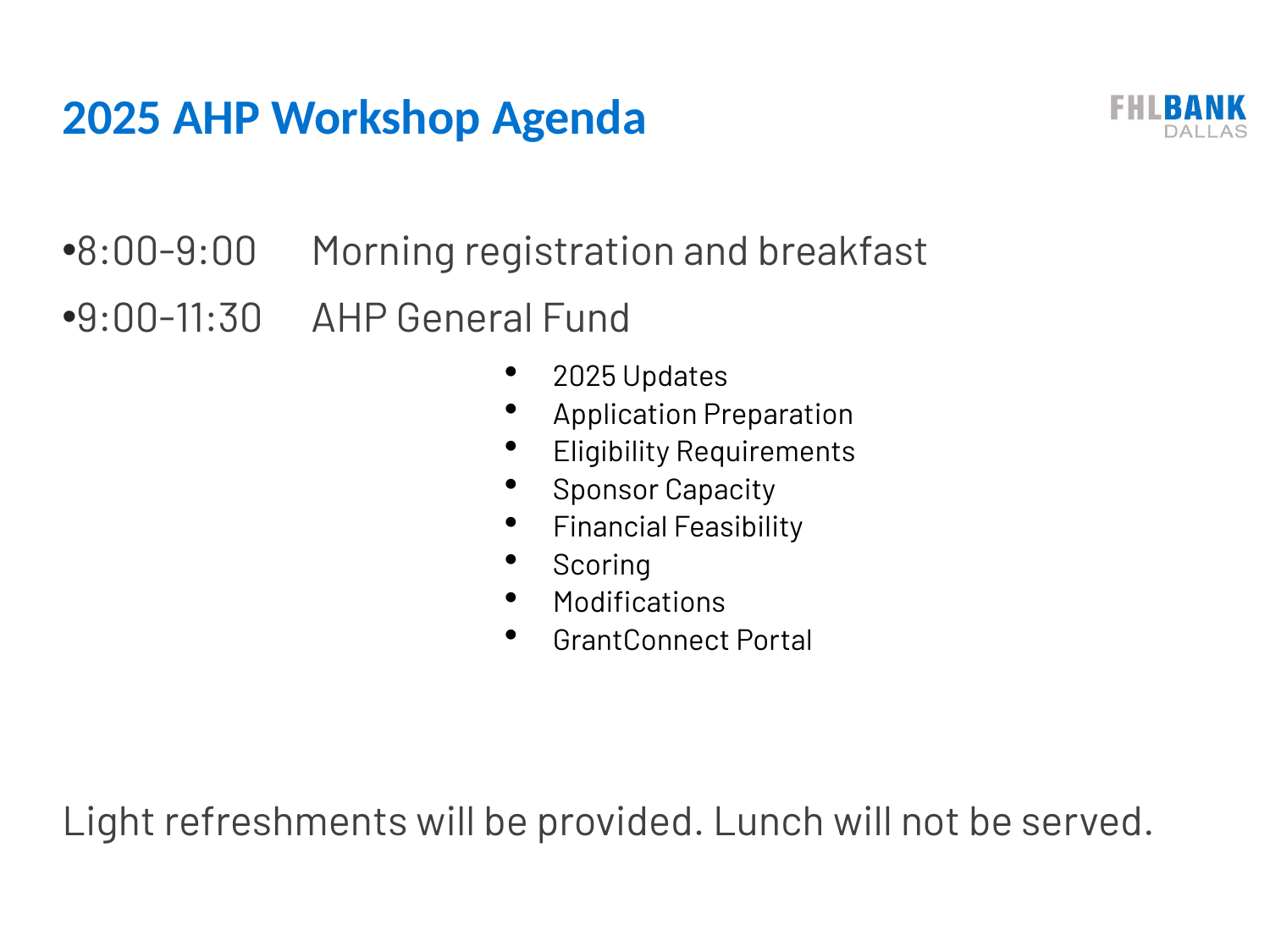

# 2025 AHP Workshop Agenda

8:00-9:00		Morning registration and breakfast
9:00-11:30		AHP General Fund
2025 Updates
Application Preparation
Eligibility Requirements
Sponsor Capacity
Financial Feasibility
Scoring
Modifications
GrantConnect Portal

Light refreshments will be provided. Lunch will not be served.